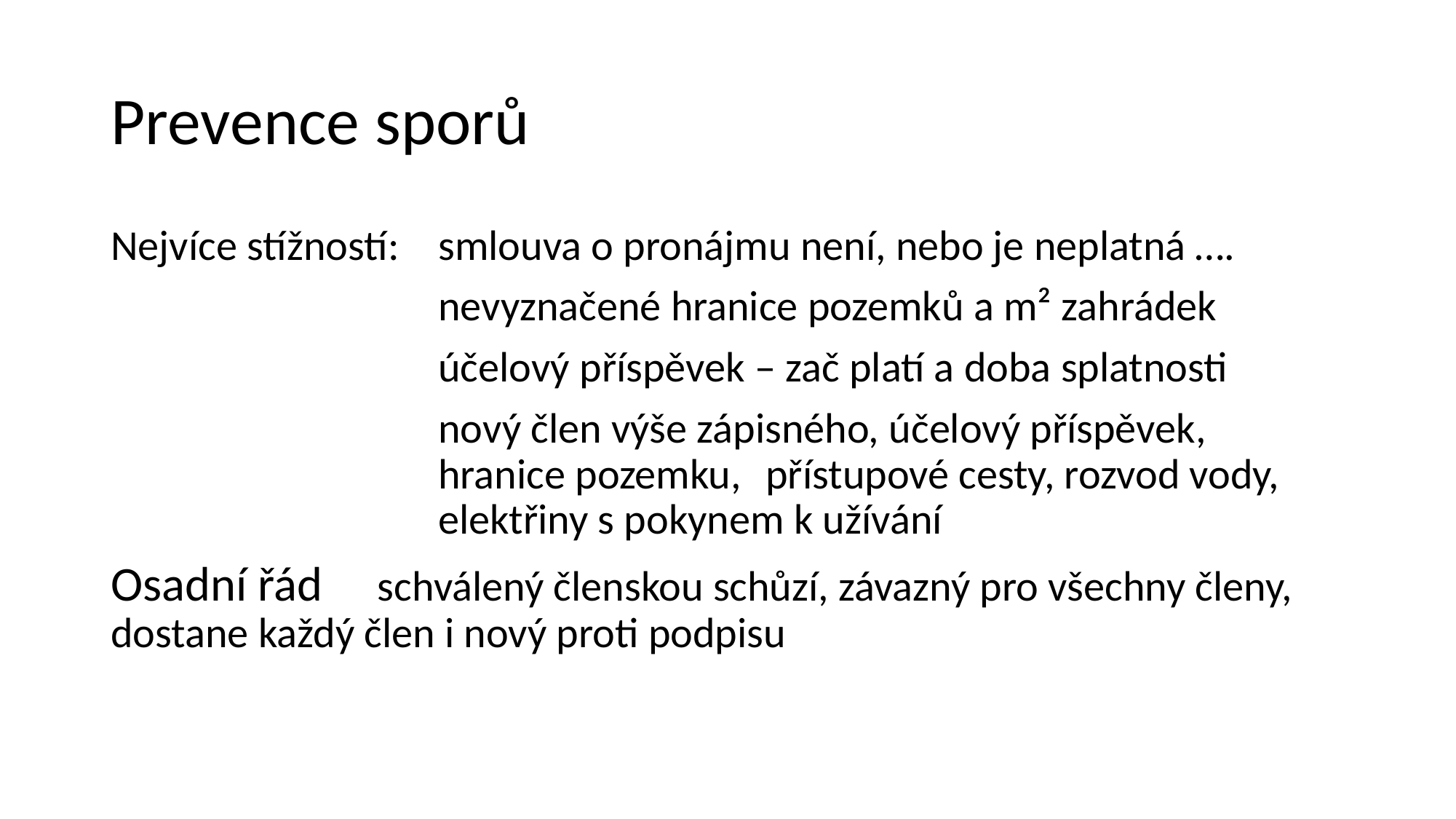

# Prevence sporů
Nejvíce stížností: 	smlouva o pronájmu není, nebo je neplatná ….
			nevyznačené hranice pozemků a m² zahrádek
			účelový příspěvek – zač platí a doba splatnosti
			nový člen výše zápisného, účelový příspěvek, 				hranice pozemku,	přístupové cesty, rozvod vody, 				elektřiny s pokynem k užívání
Osadní řád     schválený členskou schůzí, závazný pro všechny členy, dostane každý člen i nový proti podpisu